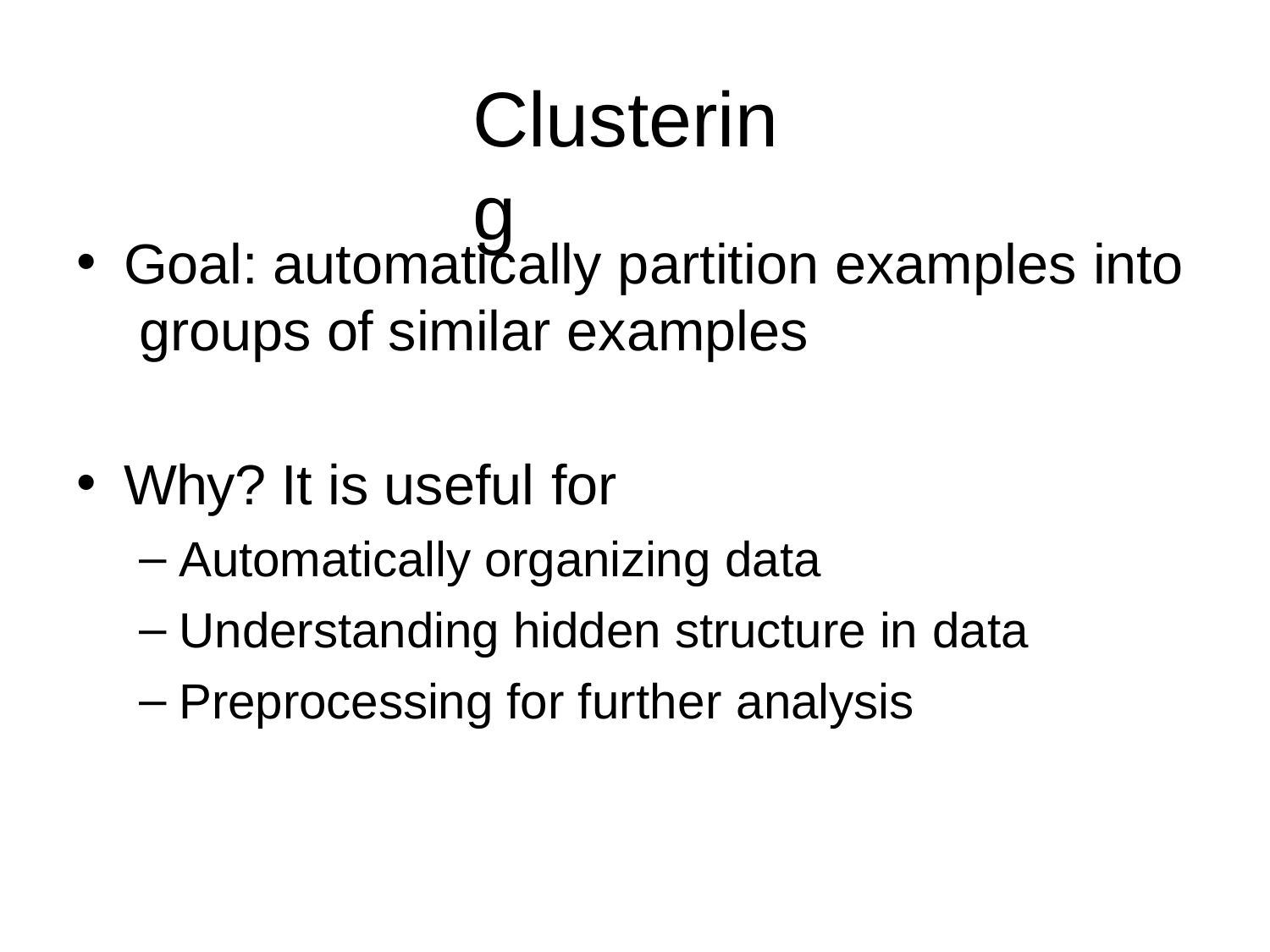

# Clustering
Goal: automatically partition examples into  groups of similar examples

Why? It is useful for
Automatically organizing data
Understanding hidden structure in data
Preprocessing for further analysis